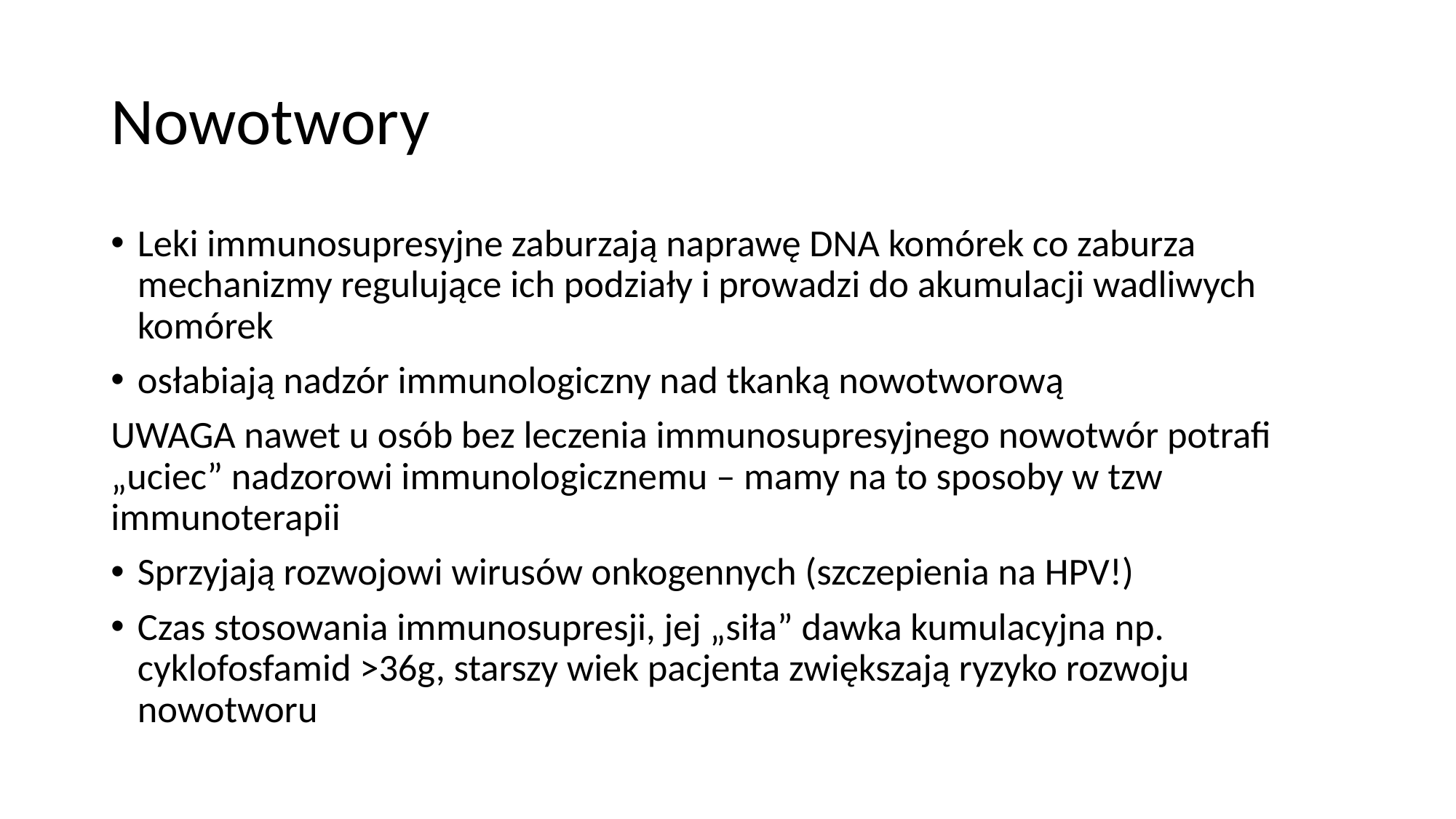

# Nowotwory
Leki immunosupresyjne zaburzają naprawę DNA komórek co zaburza mechanizmy regulujące ich podziały i prowadzi do akumulacji wadliwych komórek
osłabiają nadzór immunologiczny nad tkanką nowotworową
UWAGA nawet u osób bez leczenia immunosupresyjnego nowotwór potrafi „uciec” nadzorowi immunologicznemu – mamy na to sposoby w tzw immunoterapii
Sprzyjają rozwojowi wirusów onkogennych (szczepienia na HPV!)
Czas stosowania immunosupresji, jej „siła” dawka kumulacyjna np. cyklofosfamid >36g, starszy wiek pacjenta zwiększają ryzyko rozwoju nowotworu